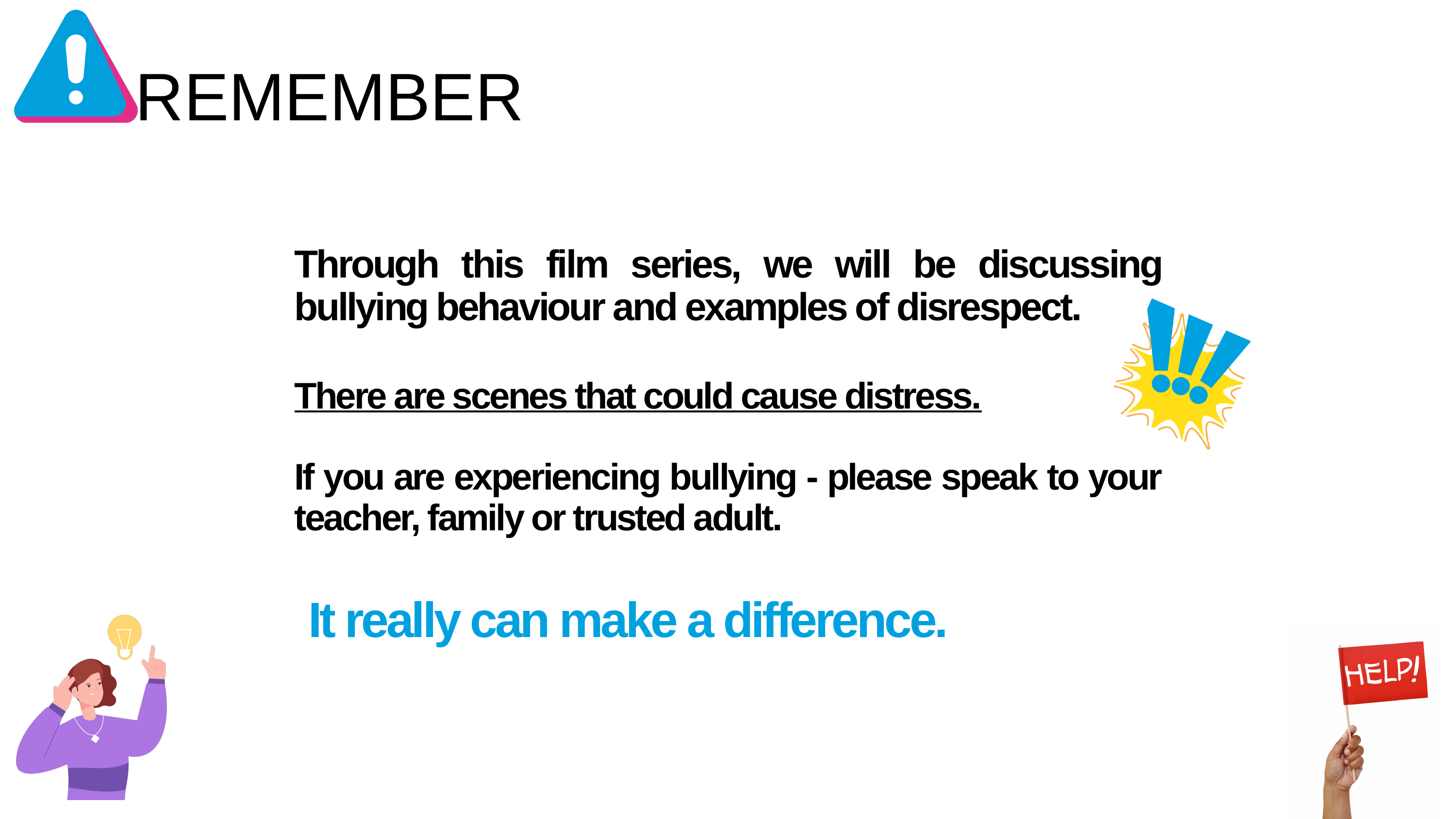

REMEMBER
Through this film series, we will be discussing bullying behaviour and examples of disrespect.

There are scenes that could cause distress.

If you are experiencing bullying - please speak to your teacher, family or trusted adult.

 It really can make a difference.